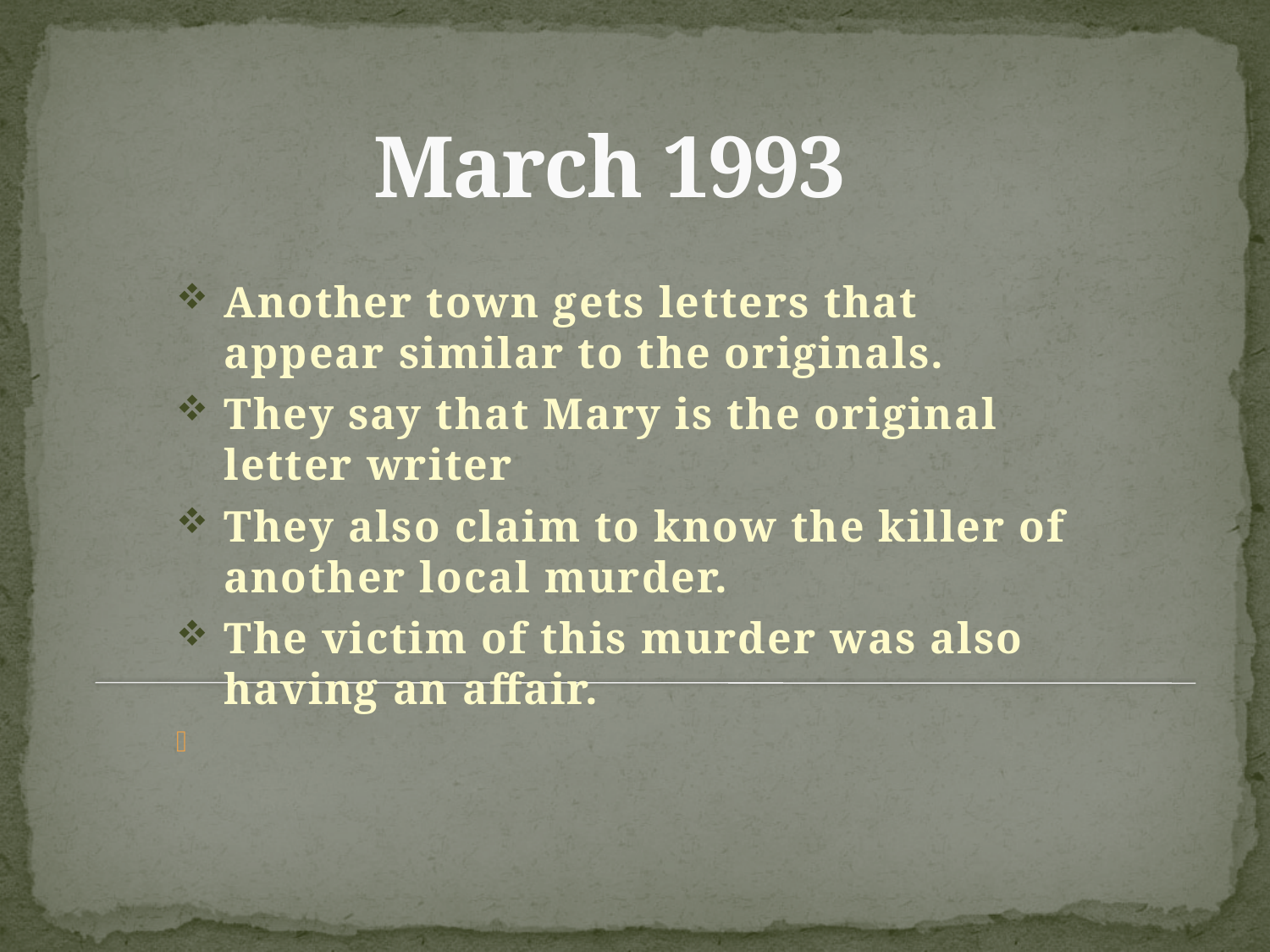

# March 1993
Another town gets letters that appear similar to the originals.
They say that Mary is the original letter writer
They also claim to know the killer of another local murder.
The victim of this murder was also having an affair.